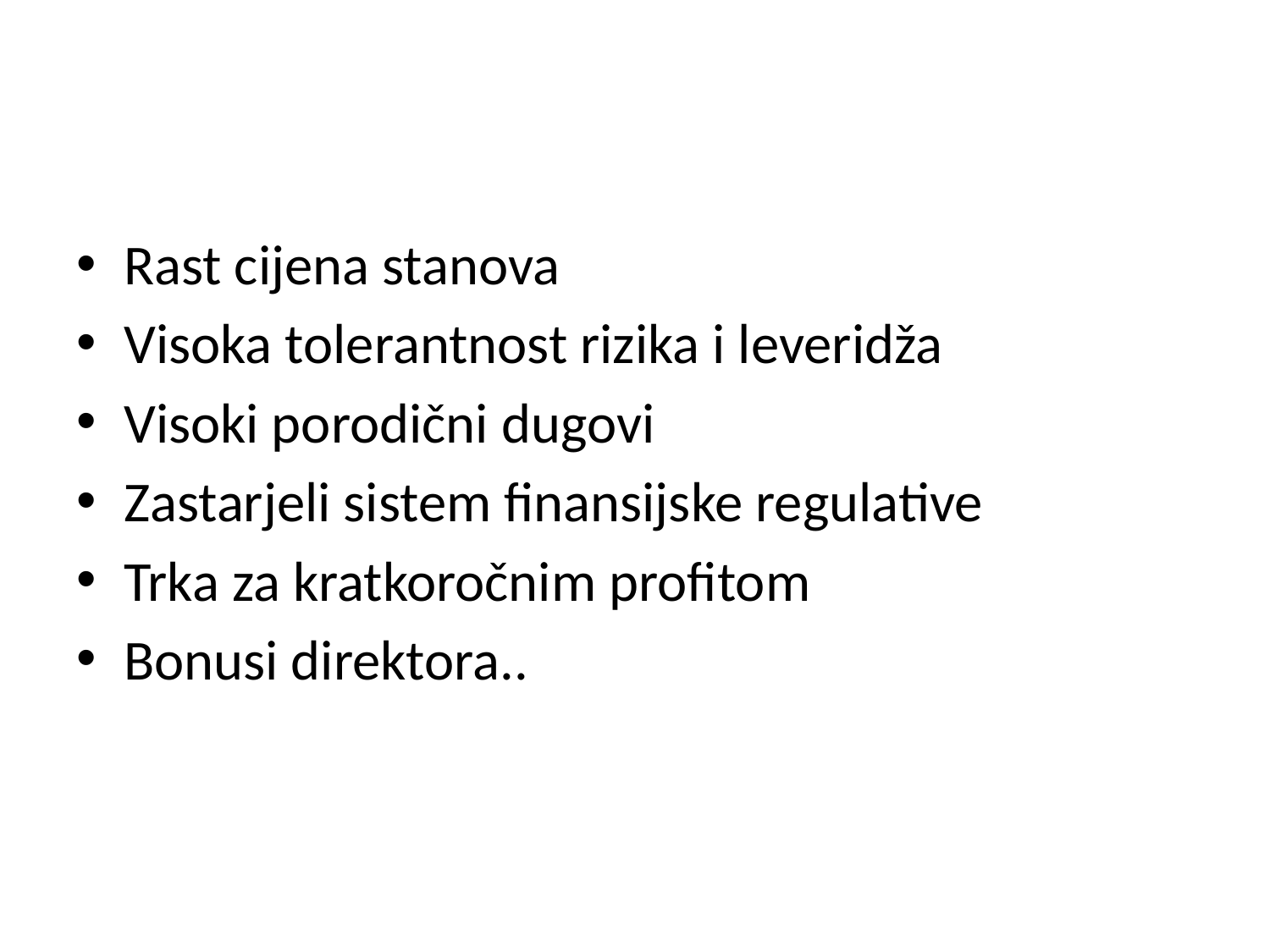

Rast cijena stanova
Visoka tolerantnost rizika i leveridža
Visoki porodični dugovi
Zastarjeli sistem finansijske regulative
Trka za kratkoročnim profitom
Bonusi direktora..